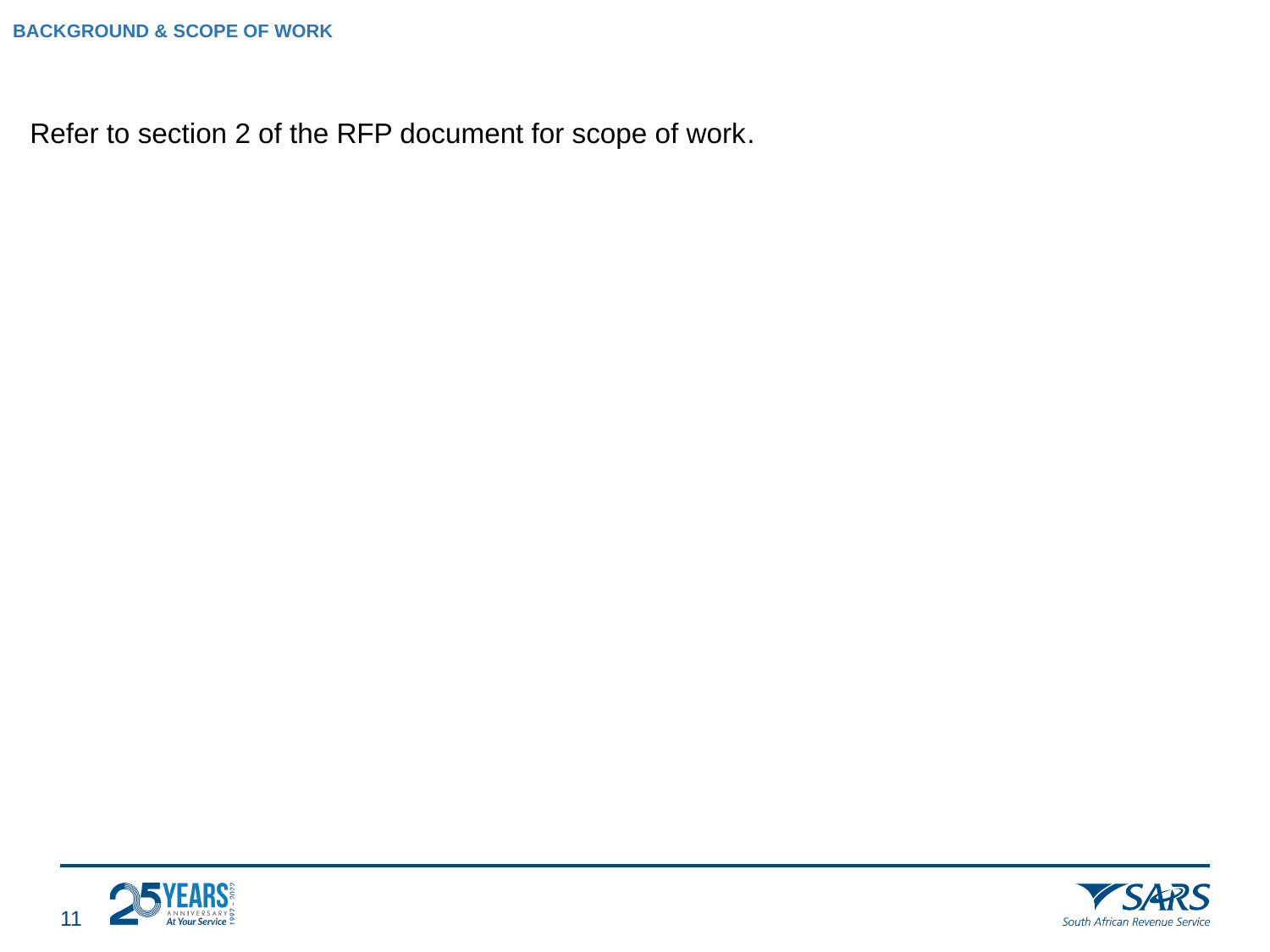

# BACKGROUND & SCOPE OF WORK
Refer to section 2 of the RFP document for scope of work.
11